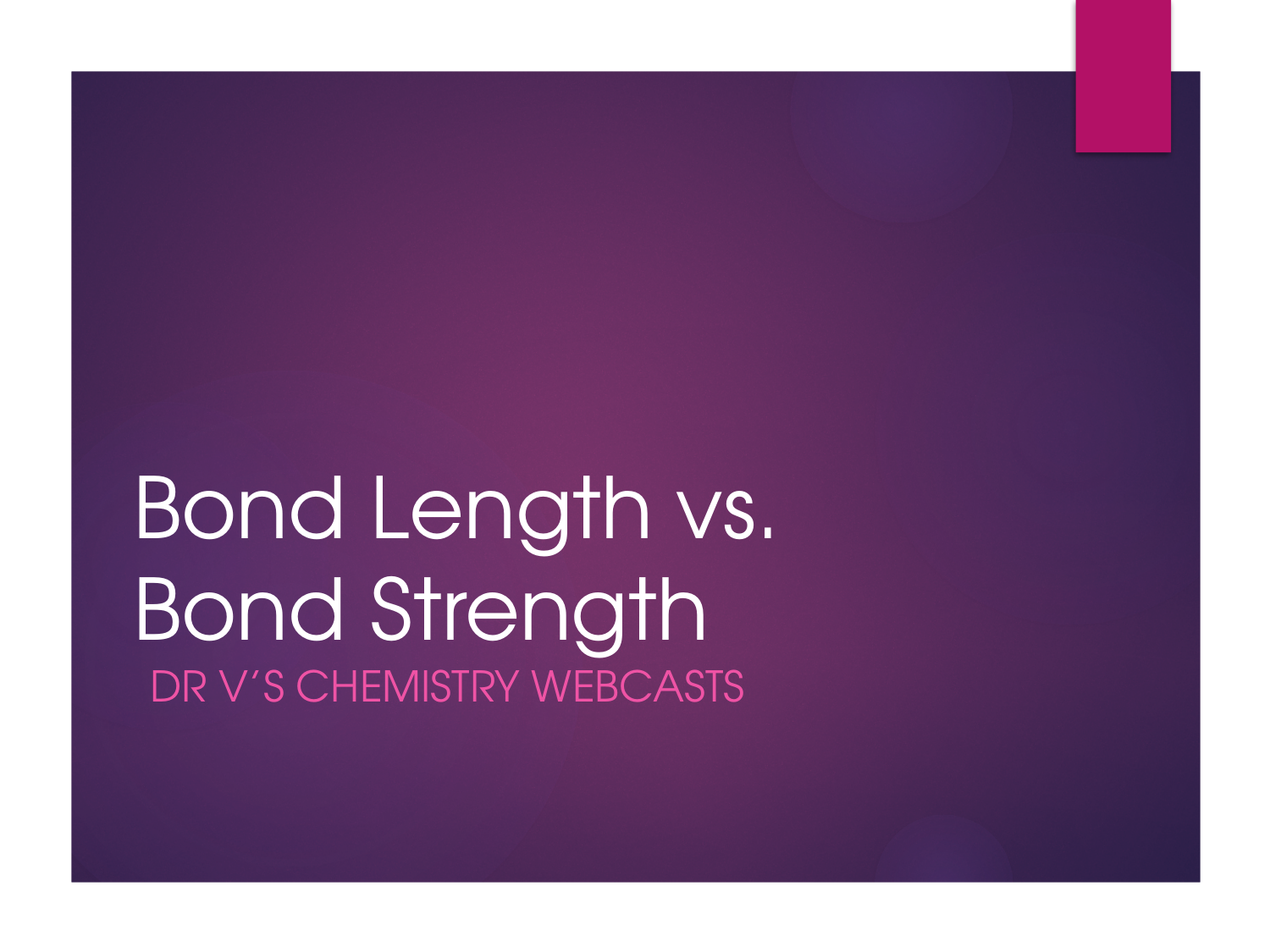

# Bond Length vs. Bond Strength
Dr V’s chemistry webcasts